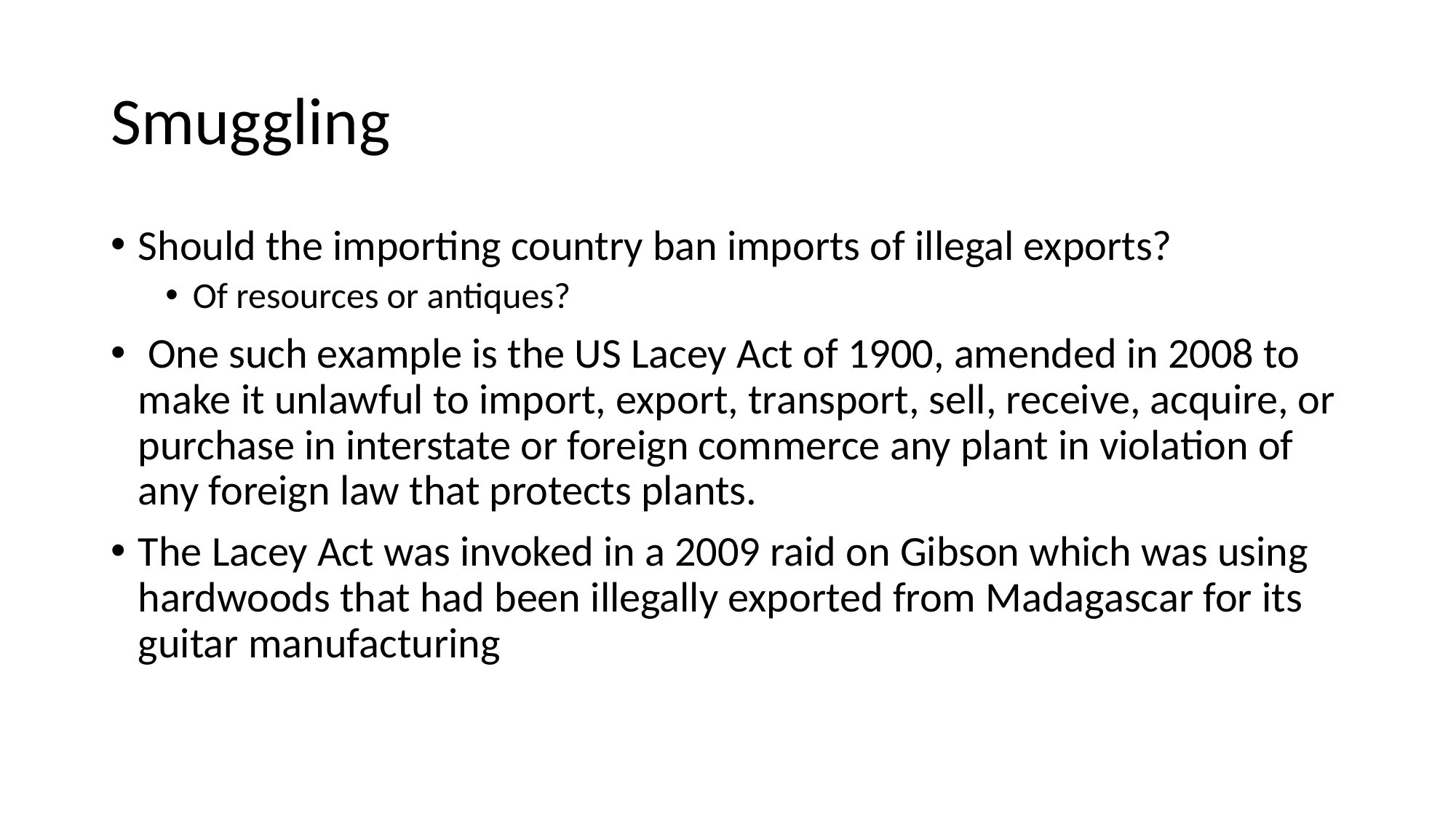

# Smuggling
Should the importing country ban imports of illegal exports?
Of resources or antiques?
 One such example is the US Lacey Act of 1900, amended in 2008 to make it unlawful to import, export, transport, sell, receive, acquire, or purchase in interstate or foreign commerce any plant in violation of any foreign law that protects plants.
The Lacey Act was invoked in a 2009 raid on Gibson which was using hardwoods that had been illegally exported from Madagascar for its guitar manufacturing